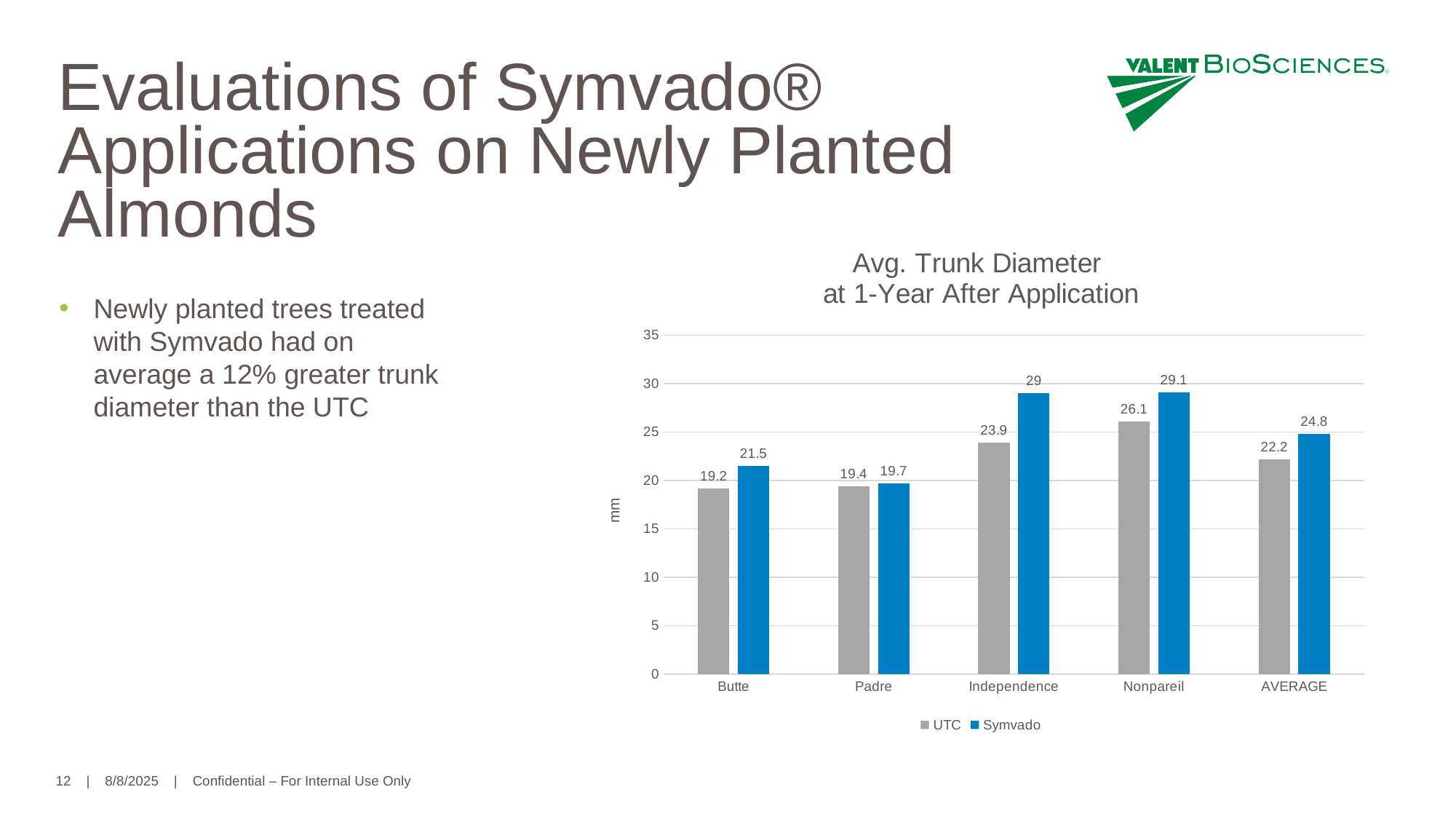

Evaluations of Symvado® Applications on Newly Planted Almonds

### Chart: Avg. Trunk Diameter
at 1-Year After Application

| Category | UTC | Symvado |
|---|---|---|
| Butte | 19.2 | 21.5 |
| Padre | 19.4 | 19.7 |
| Independence | 23.9 | 29.0 |
| Nonpareil | 26.1 | 29.1 |
| AVERAGE | 22.2 | 24.8 |
Newly planted trees treated with Symvado had on average a 12% greater trunk diameter than the UTC